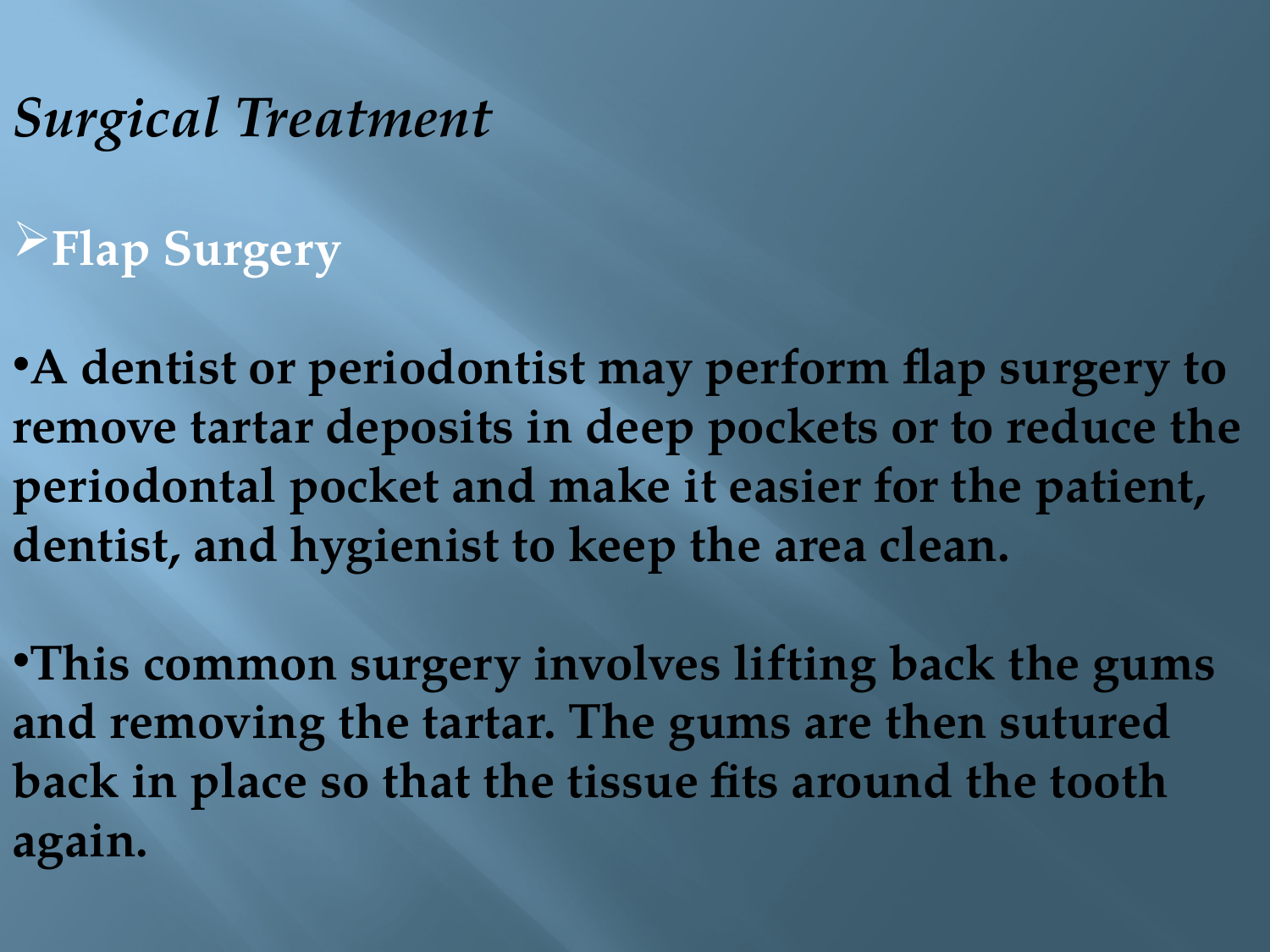

Surgical Treatment

Flap Surgery

A dentist or periodontist may perform flap surgery to remove tartar deposits in deep pockets or to reduce the periodontal pocket and make it easier for the patient, dentist, and hygienist to keep the area clean.

This common surgery involves lifting back the gums and removing the tartar. The gums are then sutured back in place so that the tissue fits around the tooth again.